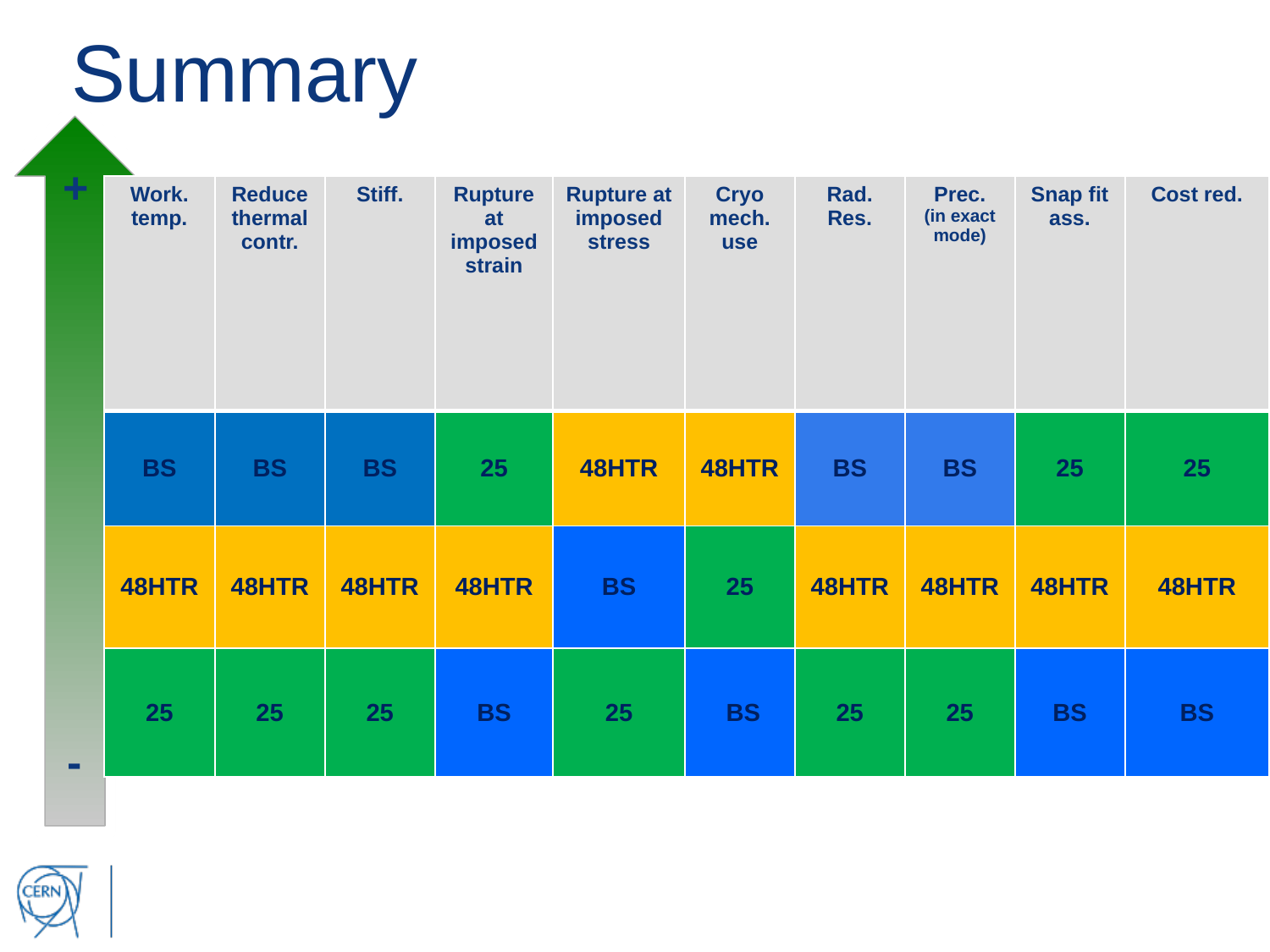

# Summary

+
| Work. temp. | Reduce thermal contr. | Stiff. | Rupture at imposed strain | Rupture at imposed stress | Cryo mech. use | Rad. Res. | Prec. (in exact mode) | Snap fit ass. | Cost red. |
| --- | --- | --- | --- | --- | --- | --- | --- | --- | --- |
| BS | BS | BS | 25 | 48HTR | 48HTR | BS | BS | 25 | 25 |
| 48HTR | 48HTR | 48HTR | 48HTR | BS | 25 | 48HTR | 48HTR | 48HTR | 48HTR |
| 25 | 25 | 25 | BS | 25 | BS | 25 | 25 | BS | BS |
-